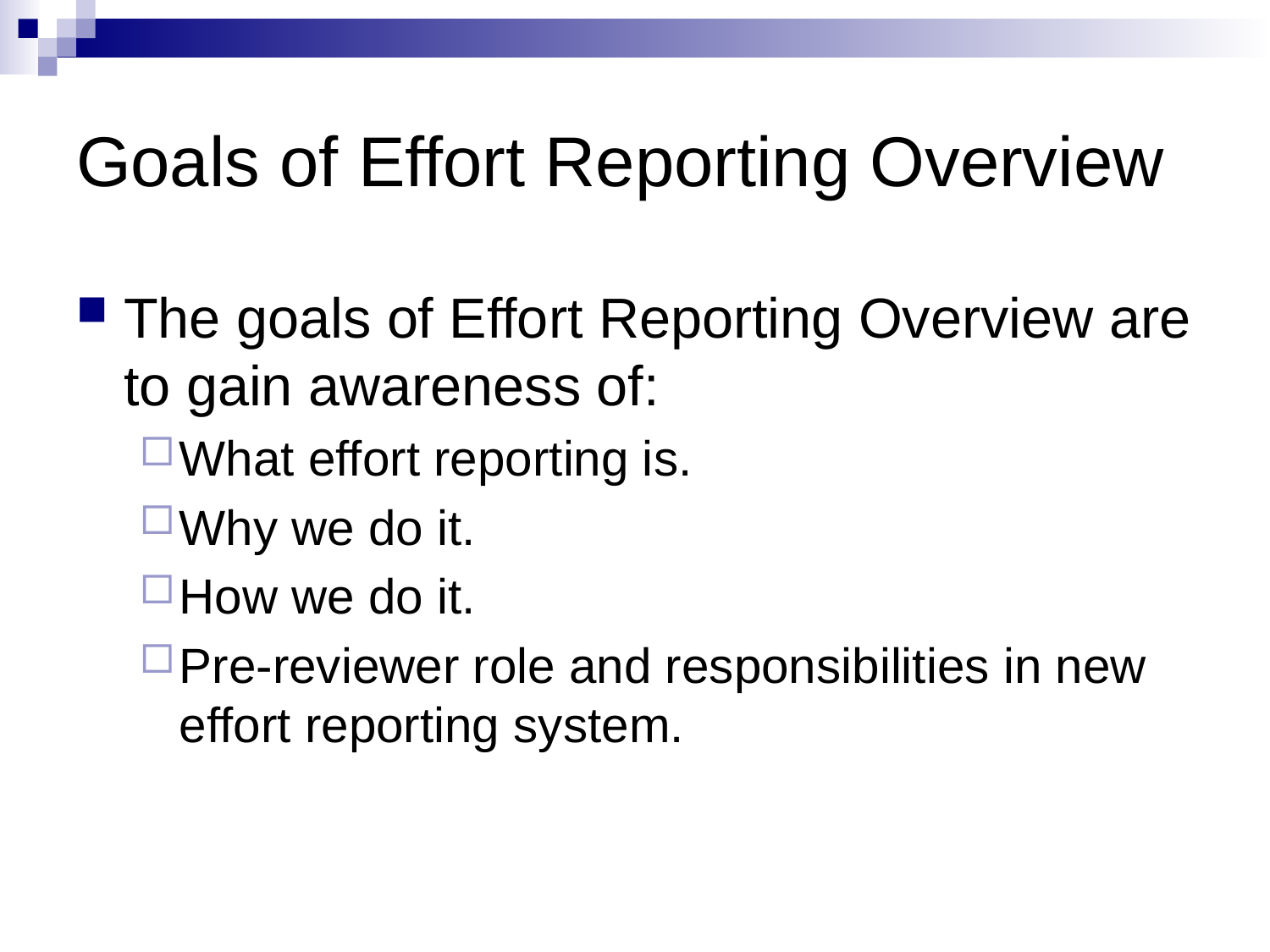

# Goals of Effort Reporting Overview
The goals of Effort Reporting Overview are to gain awareness of:
What effort reporting is.
Why we do it.
How we do it.
Pre-reviewer role and responsibilities in new effort reporting system.